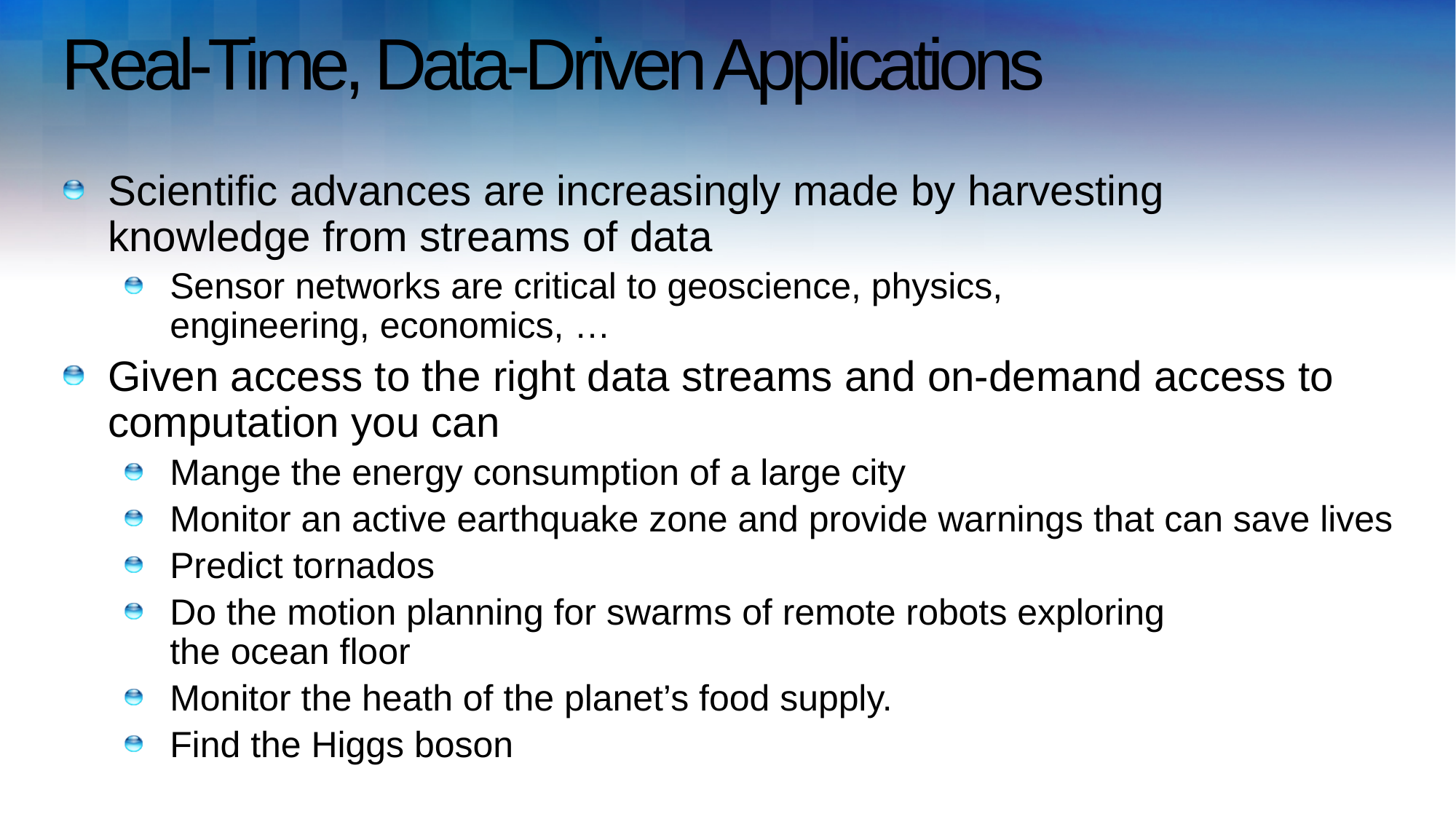

# Real-Time, Data-Driven Applications
Scientific advances are increasingly made by harvesting
knowledge from streams of data
Sensor networks are critical to geoscience, physics,
engineering, economics, …
Given access to the right data streams and on-demand access to computation you can
Mange the energy consumption of a large city
Monitor an active earthquake zone and provide warnings that can save lives
Predict tornados
Do the motion planning for swarms of remote robots exploring
the ocean floor
Monitor the heath of the planet’s food supply.
Find the Higgs boson